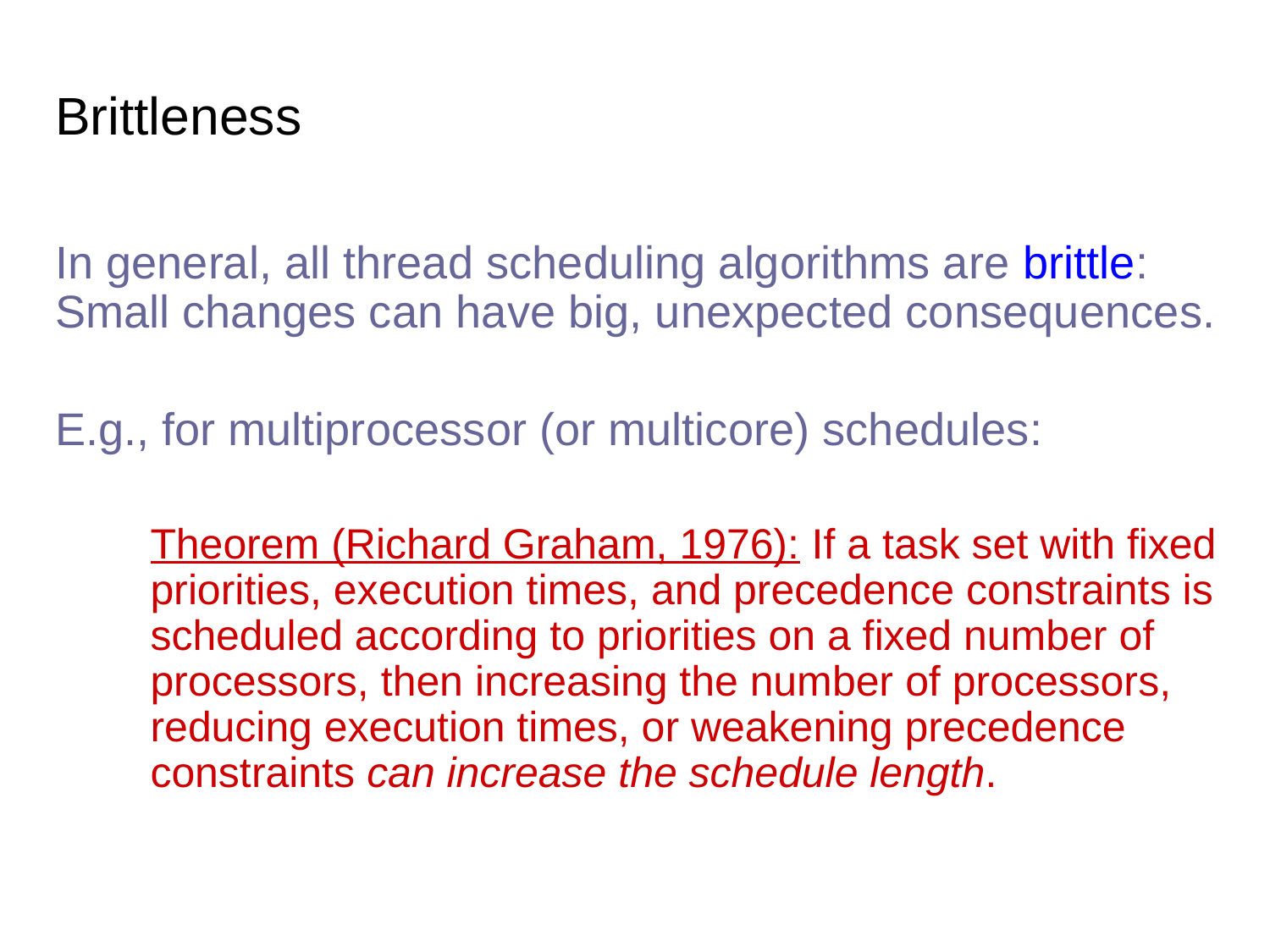

# Brittleness
In general, all thread scheduling algorithms are brittle: Small changes can have big, unexpected consequences.

E.g., for multiprocessor (or multicore) schedules:

	Theorem (Richard Graham, 1976): If a task set with fixed priorities, execution times, and precedence constraints is scheduled according to priorities on a fixed number of processors, then increasing the number of processors, reducing execution times, or weakening precedence constraints can increase the schedule length.